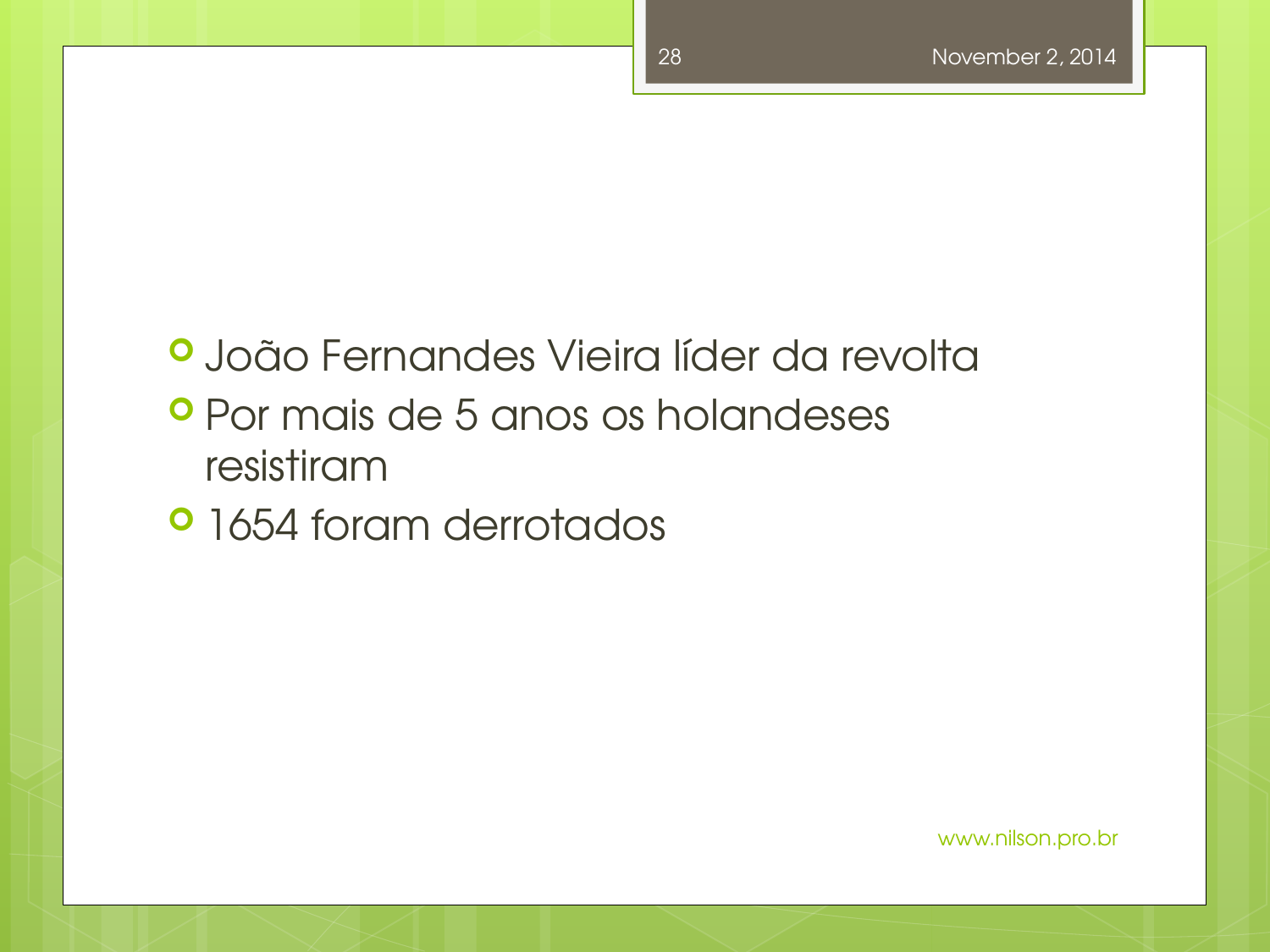

28
November 2, 2014
#
João Fernandes Vieira líder da revolta
Por mais de 5 anos os holandeses resistiram
1654 foram derrotados
www.nilson.pro.br